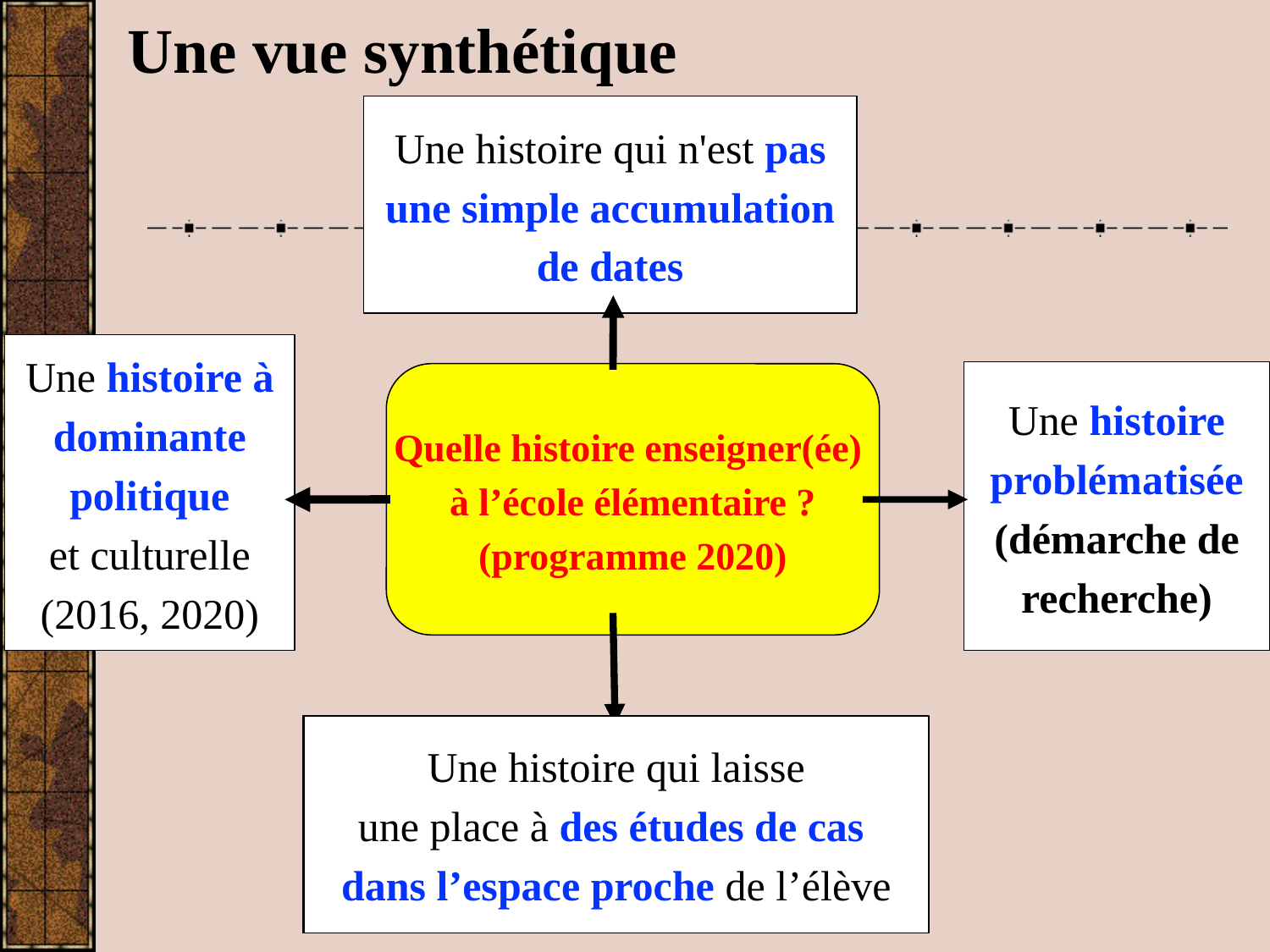

Une vue synthétique
Une histoire qui n'est pas
une simple accumulation
de dates

Une histoire à
dominante
politique
et culturelle
(2016, 2020)
Une histoire
problématisée
(démarche de
recherche)
Quelle histoire enseigner(ée)
à l’école élémentaire ?
(programme 2020)

Une histoire qui laisse
une place à des études de cas
dans l’espace proche de l’élève
Une histoire qui laisse
une place à des études de cas
dans l’espace proche de l’élève